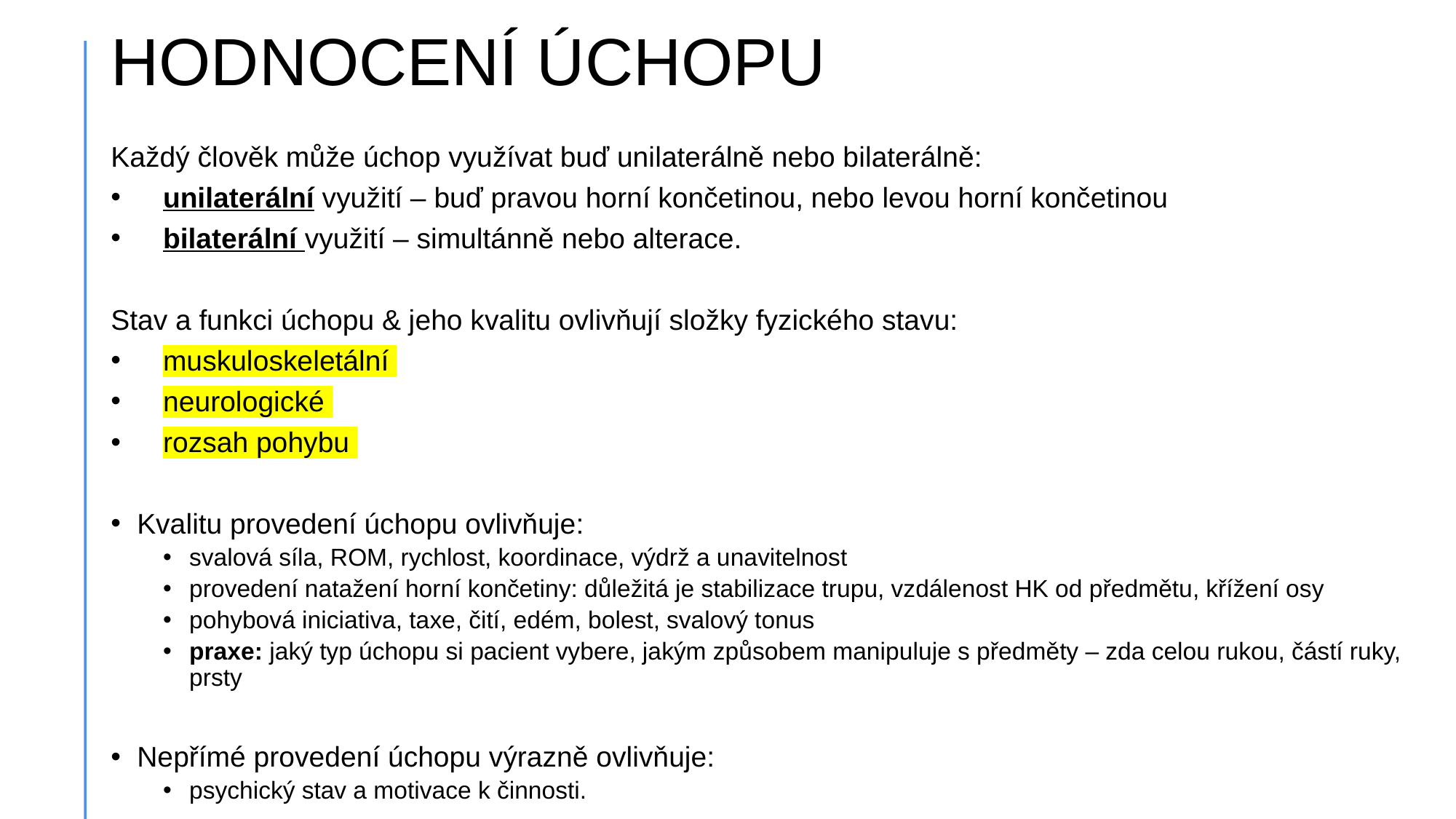

# HODNOCENÍ ÚCHOPU
Každý člověk může úchop využívat buď unilaterálně nebo bilaterálně:
unilaterální využití – buď pravou horní končetinou, nebo levou horní končetinou
bilaterální využití – simultánně nebo alterace.

Stav a funkci úchopu & jeho kvalitu ovlivňují složky fyzického stavu:
muskuloskeletální
neurologické
rozsah pohybu

Kvalitu provedení úchopu ovlivňuje:
svalová síla, ROM, rychlost, koordinace, výdrž a unavitelnost
provedení natažení horní končetiny: důležitá je stabilizace trupu, vzdálenost HK od předmětu, křížení osy
pohybová iniciativa, taxe, čití, edém, bolest, svalový tonus
praxe: jaký typ úchopu si pacient vybere, jakým způsobem manipuluje s předměty – zda celou rukou, částí ruky, prsty

Nepřímé provedení úchopu výrazně ovlivňuje:
psychický stav a motivace k činnosti.